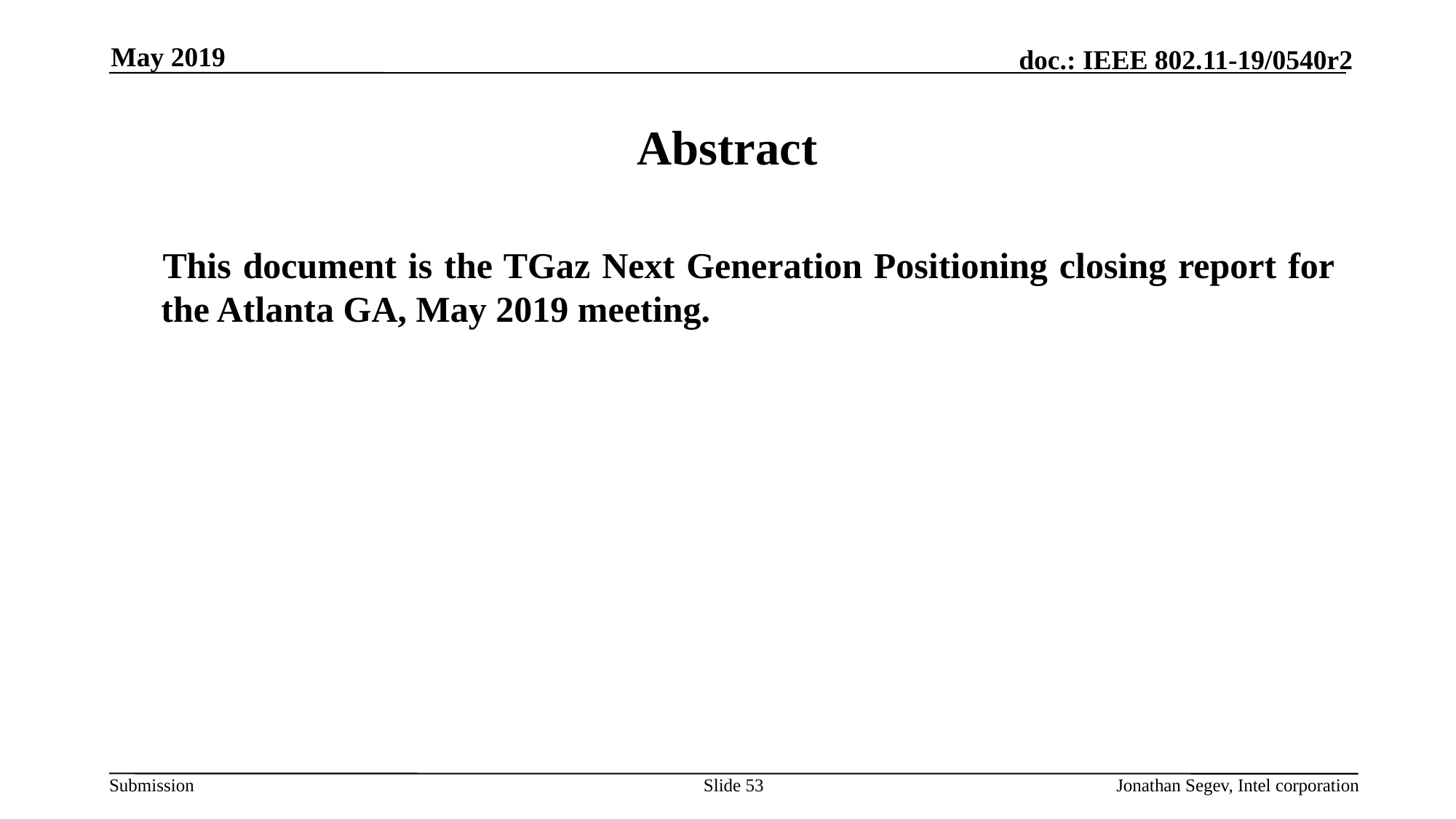

May 2019
# Abstract
This document is the TGaz Next Generation Positioning closing report for the Atlanta GA, May 2019 meeting.

Slide 53
Jonathan Segev, Intel corporation